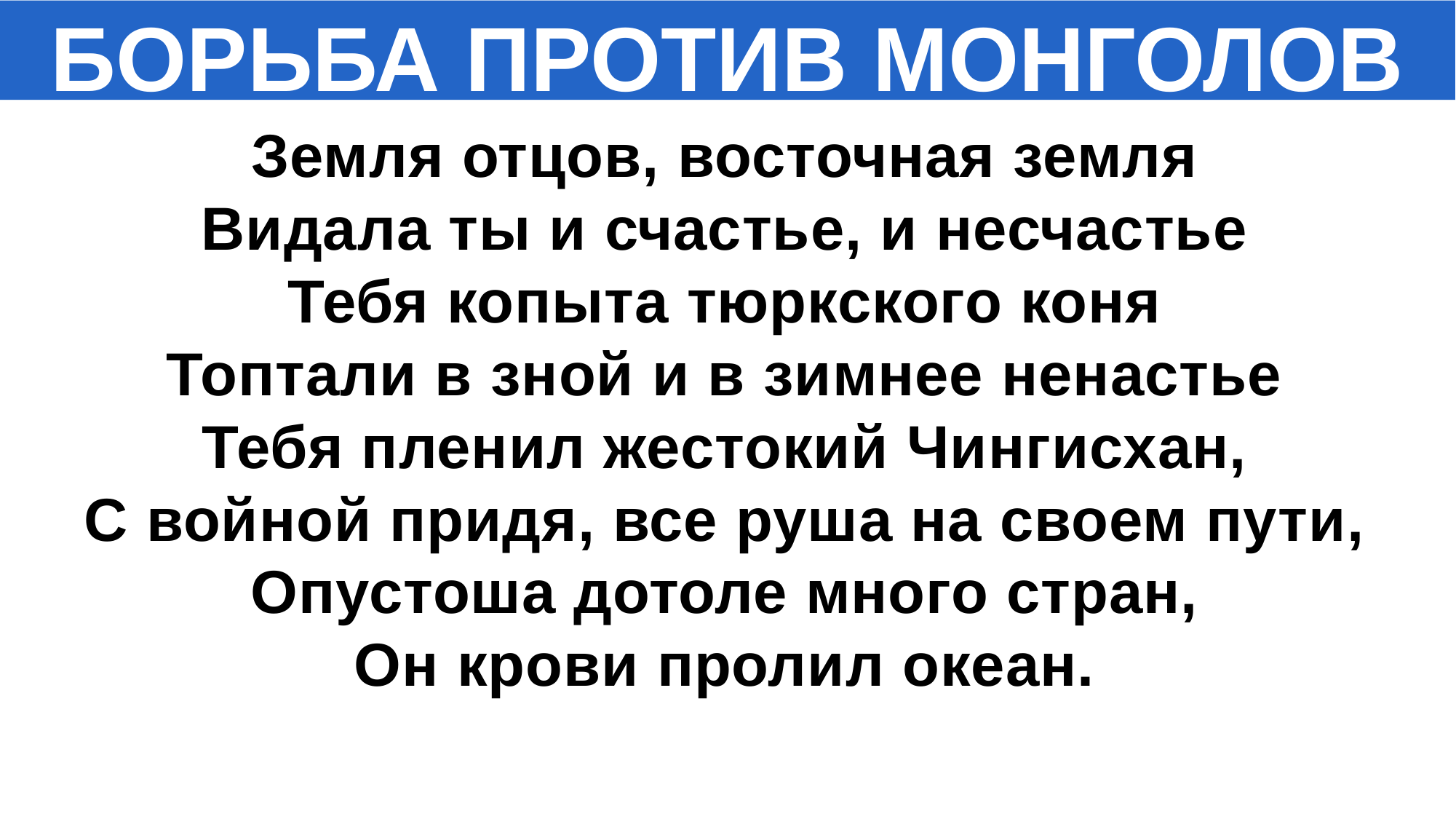

БОРЬБА ПРОТИВ МОНГОЛОВ
Земля отцов, восточная земля
Видала ты и счастье, и несчастье
Тебя копыта тюркского коня
Топтали в зной и в зимнее ненастье
Тебя пленил жестокий Чингисхан,
С войной придя, все руша на своем пути,
Опустоша дотоле много стран,
Он крови пролил океан.